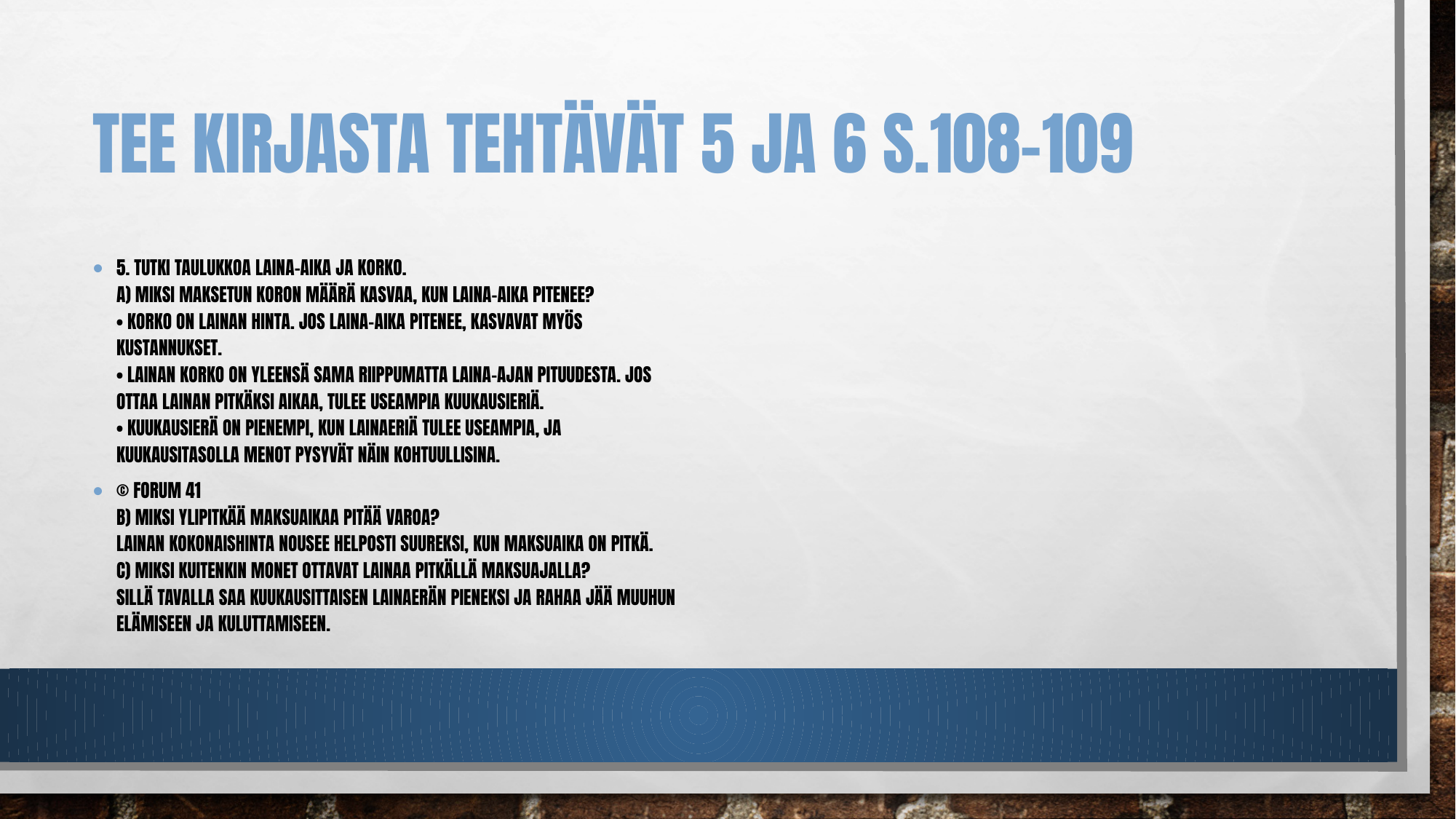

# Tee kirjasta tehtävät 5 ja 6 s.108-109
5. Tutki taulukkoa Laina-aika ja korko.
a) Miksi maksetun koron määrä kasvaa, kun laina-aika pitenee?
• Korko on lainan hinta. Jos laina-aika pitenee, kasvavat myös
kustannukset.
• Lainan korko on yleensä sama riippumatta laina-ajan pituudesta. Jos
ottaa lainan pitkäksi aikaa, tulee useampia kuukausieriä.
• Kuukausierä on pienempi, kun lainaeriä tulee useampia, ja
kuukausitasolla menot pysyvät näin kohtuullisina.
© Forum 41
b) Miksi ylipitkää maksuaikaa pitää varoa?
Lainan kokonaishinta nousee helposti suureksi, kun maksuaika on pitkä.
c) Miksi kuitenkin monet ottavat lainaa pitkällä maksuajalla?
Sillä tavalla saa kuukausittaisen lainaerän pieneksi ja rahaa jää muuhun
elämiseen ja kuluttamiseen.